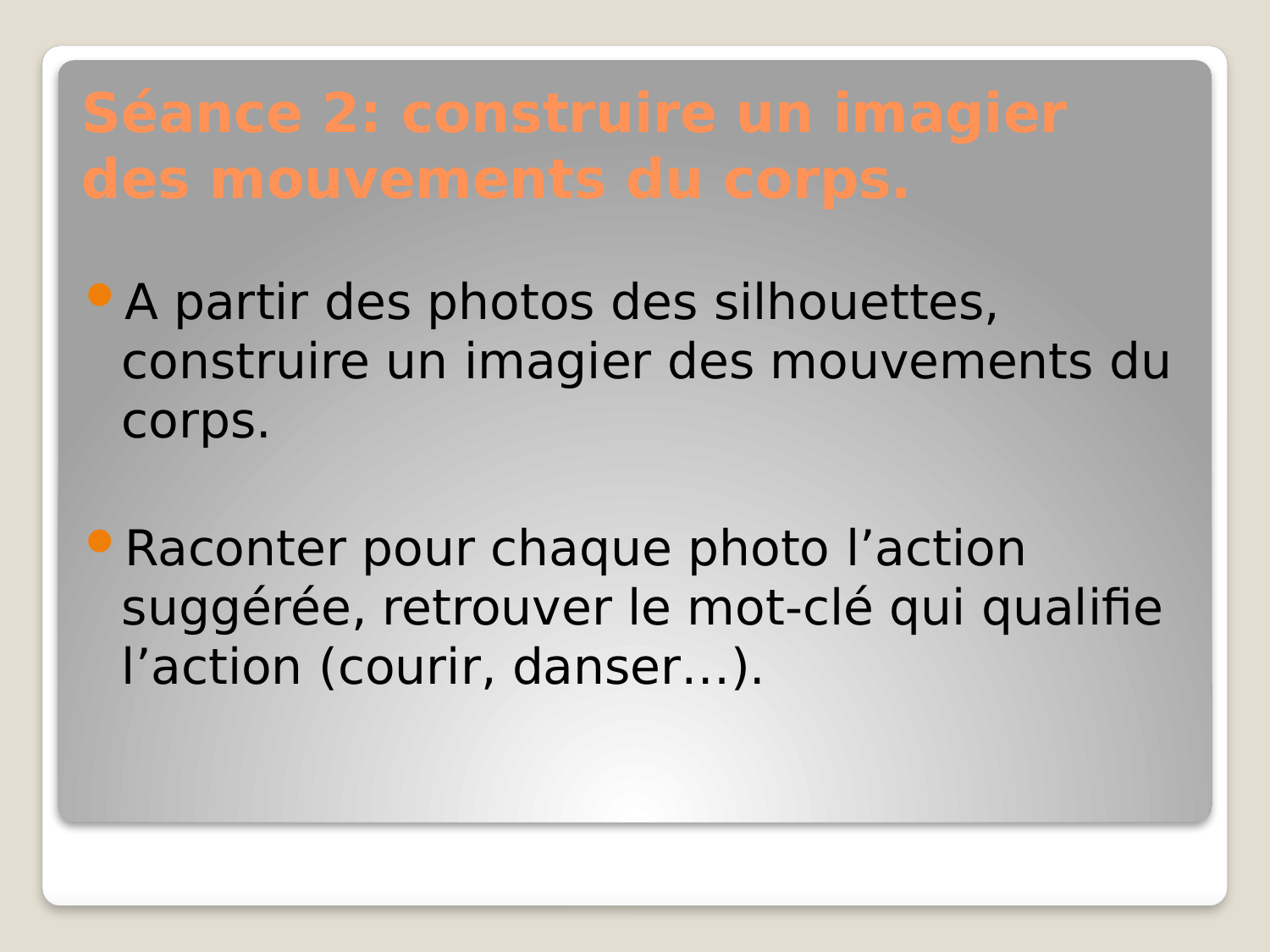

# Séance 2: construire un imagier des mouvements du corps.
A partir des photos des silhouettes, construire un imagier des mouvements du corps.

Raconter pour chaque photo l’action suggérée, retrouver le mot-clé qui qualifie l’action (courir, danser…).